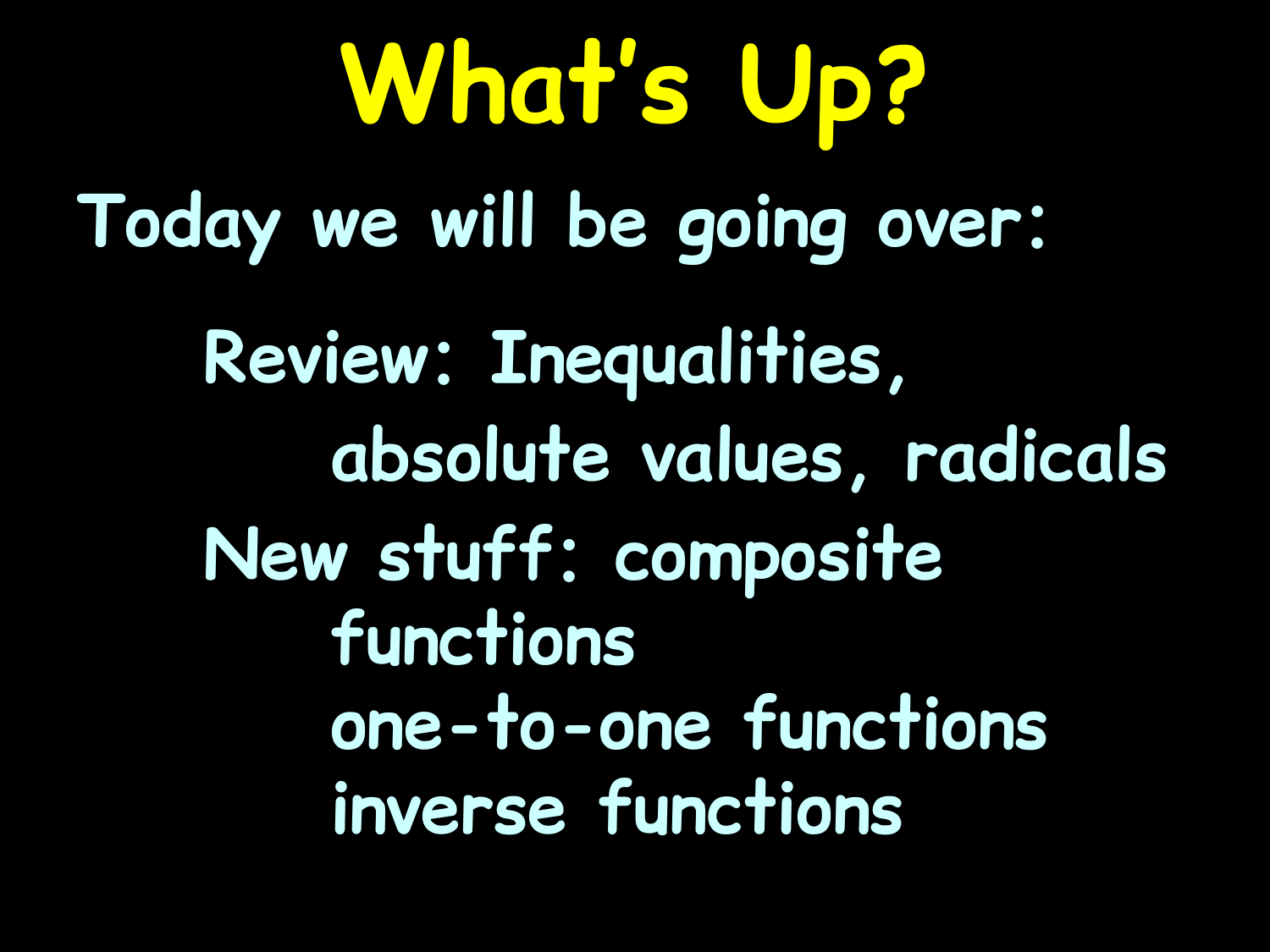

# What’s Up?
Today we will be going over:

	Review: Inequalities,
		absolute values, radicals
	New stuff: composite
		functions
		one-to-one functions
		inverse functions